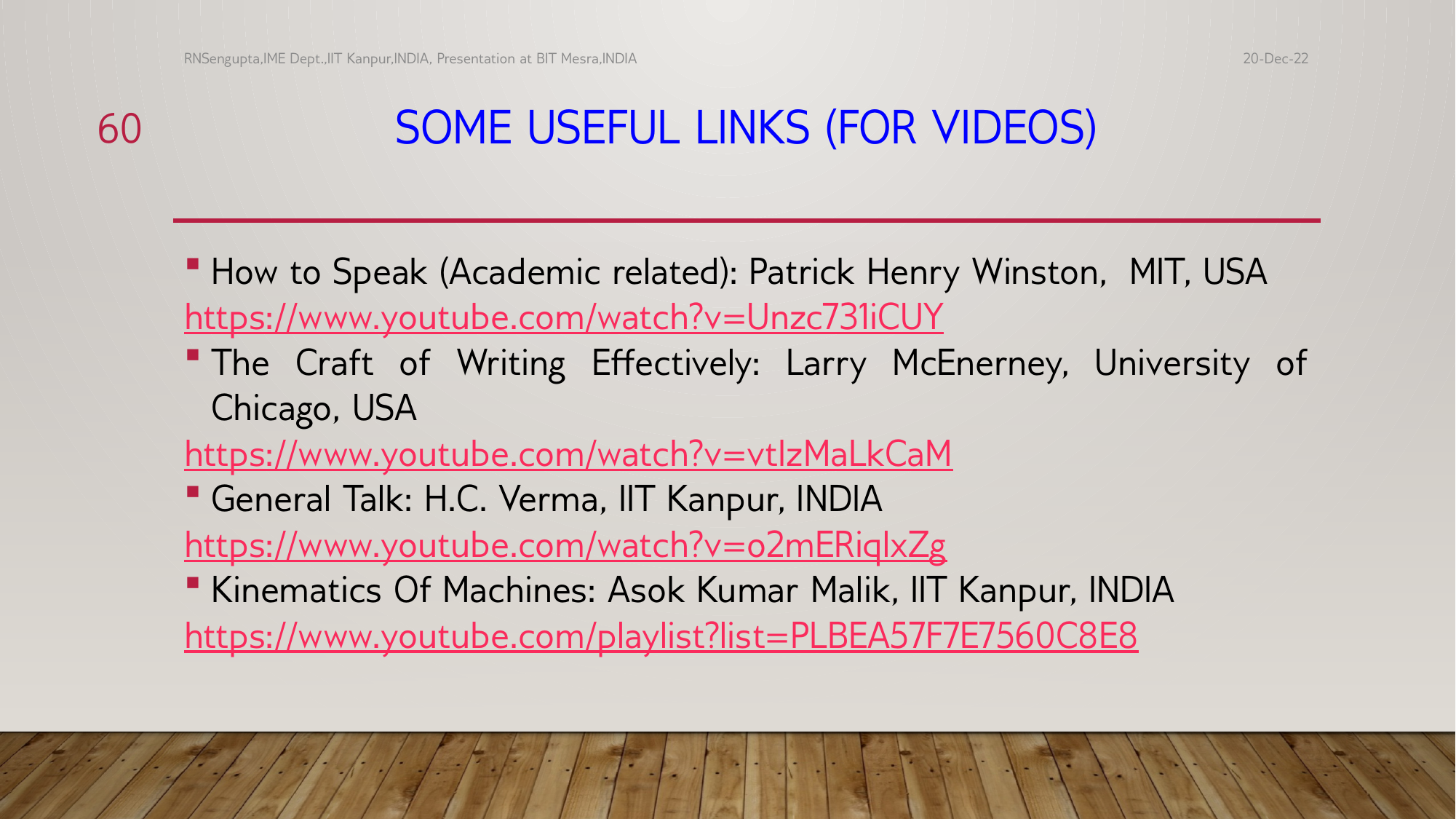

RNSengupta,IME Dept.,IIT Kanpur,INDIA, Presentation at BIT Mesra,INDIA
20-Dec-22
60
# SOME Useful links (for VIDEOS)
How to Speak (Academic related): Patrick Henry Winston,  MIT, USA
https://www.youtube.com/watch?v=Unzc731iCUY
The Craft of Writing Effectively: Larry McEnerney, University of Chicago, USA
https://www.youtube.com/watch?v=vtIzMaLkCaM
General Talk: H.C. Verma, IIT Kanpur, INDIA
https://www.youtube.com/watch?v=o2mERiqlxZg
Kinematics Of Machines: Asok Kumar Malik, IIT Kanpur, INDIA
https://www.youtube.com/playlist?list=PLBEA57F7E7560C8E8